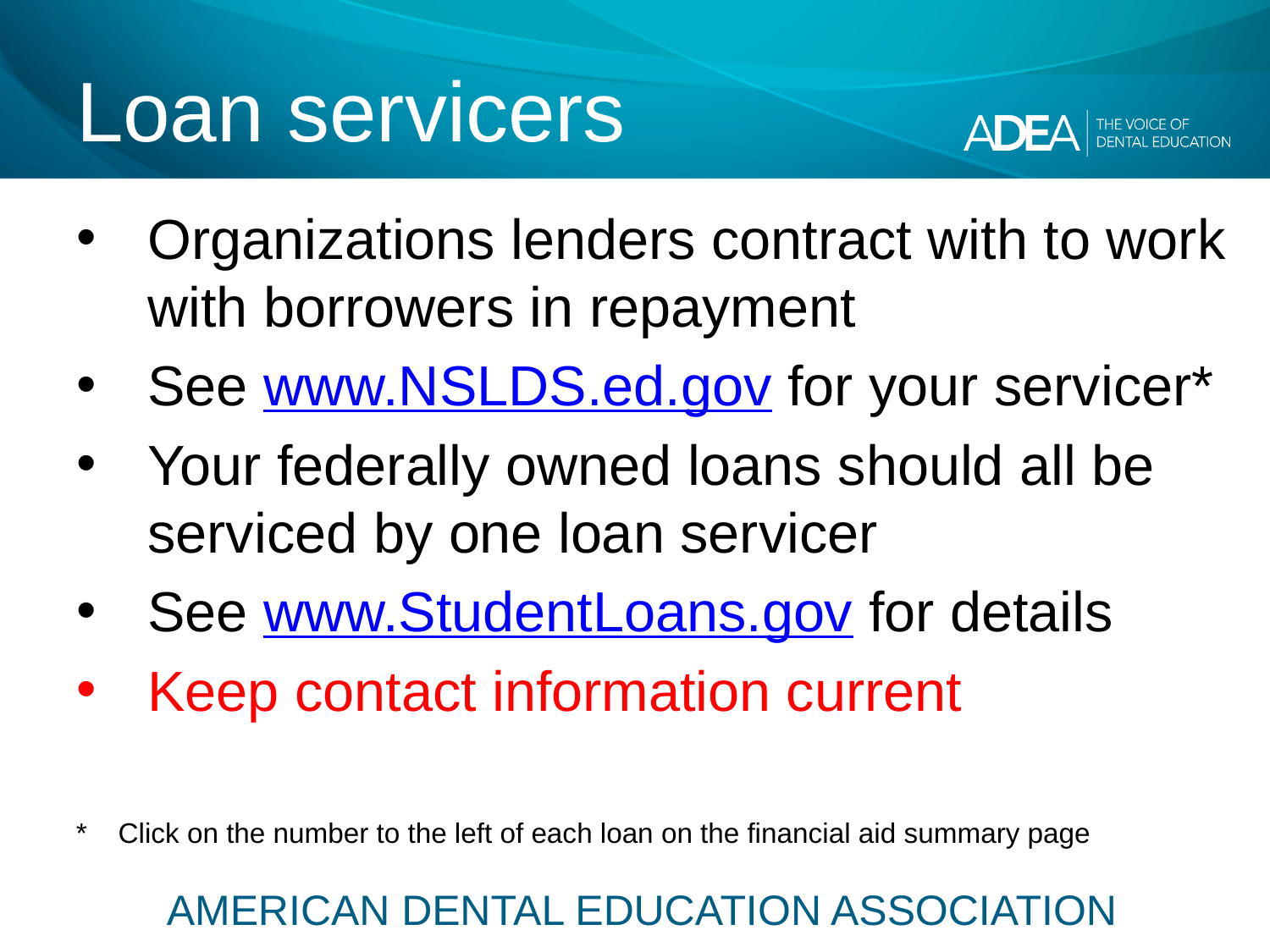

# Loan servicers
Organizations lenders contract with to work with borrowers in repayment
See www.NSLDS.ed.gov for your servicer*
Your federally owned loans should all be serviced by one loan servicer
See www.StudentLoans.gov for details
Keep contact information current

*    Click on the number to the left of each loan on the financial aid summary page